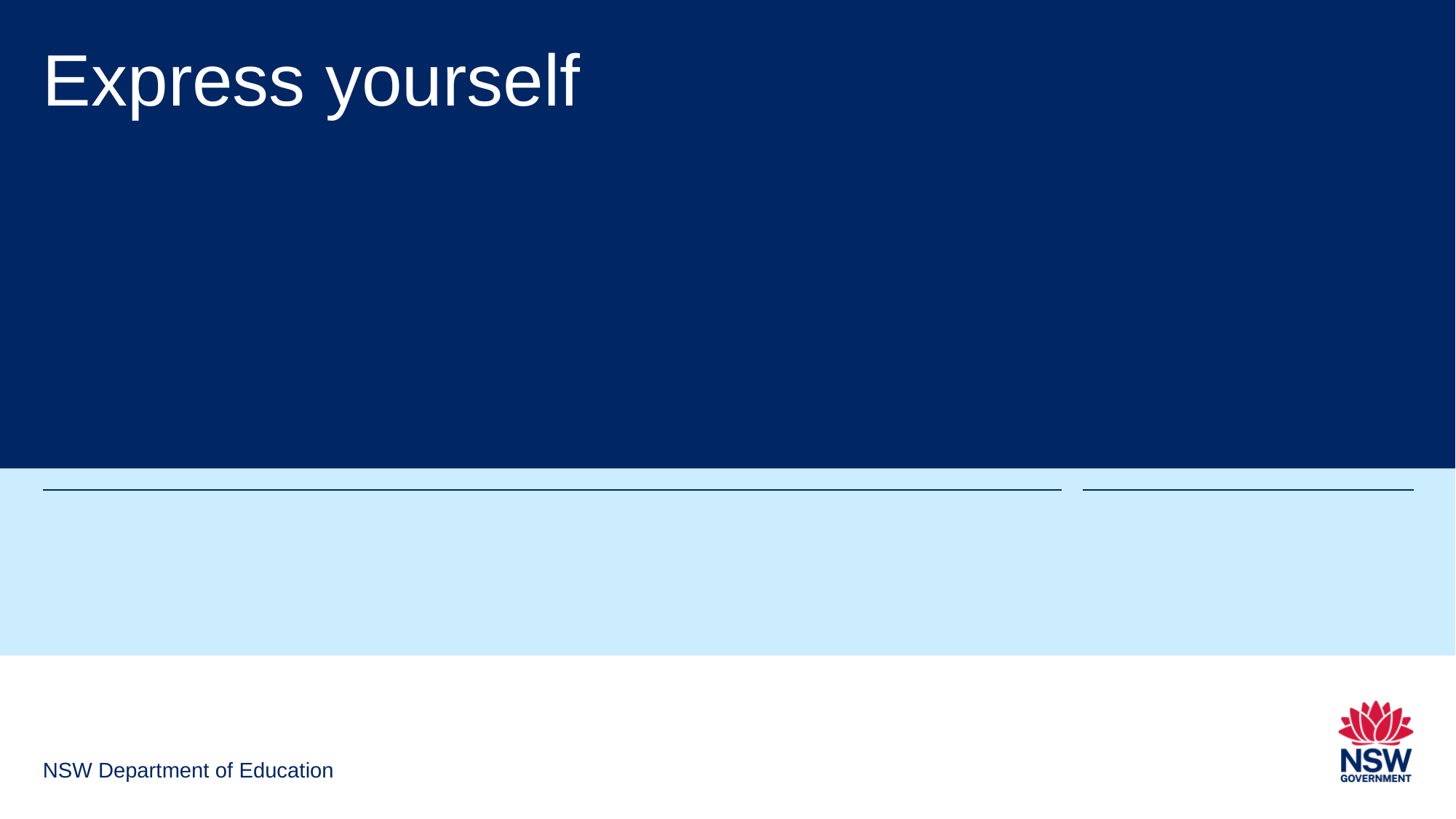

# Express yourself
NSW Department of Education